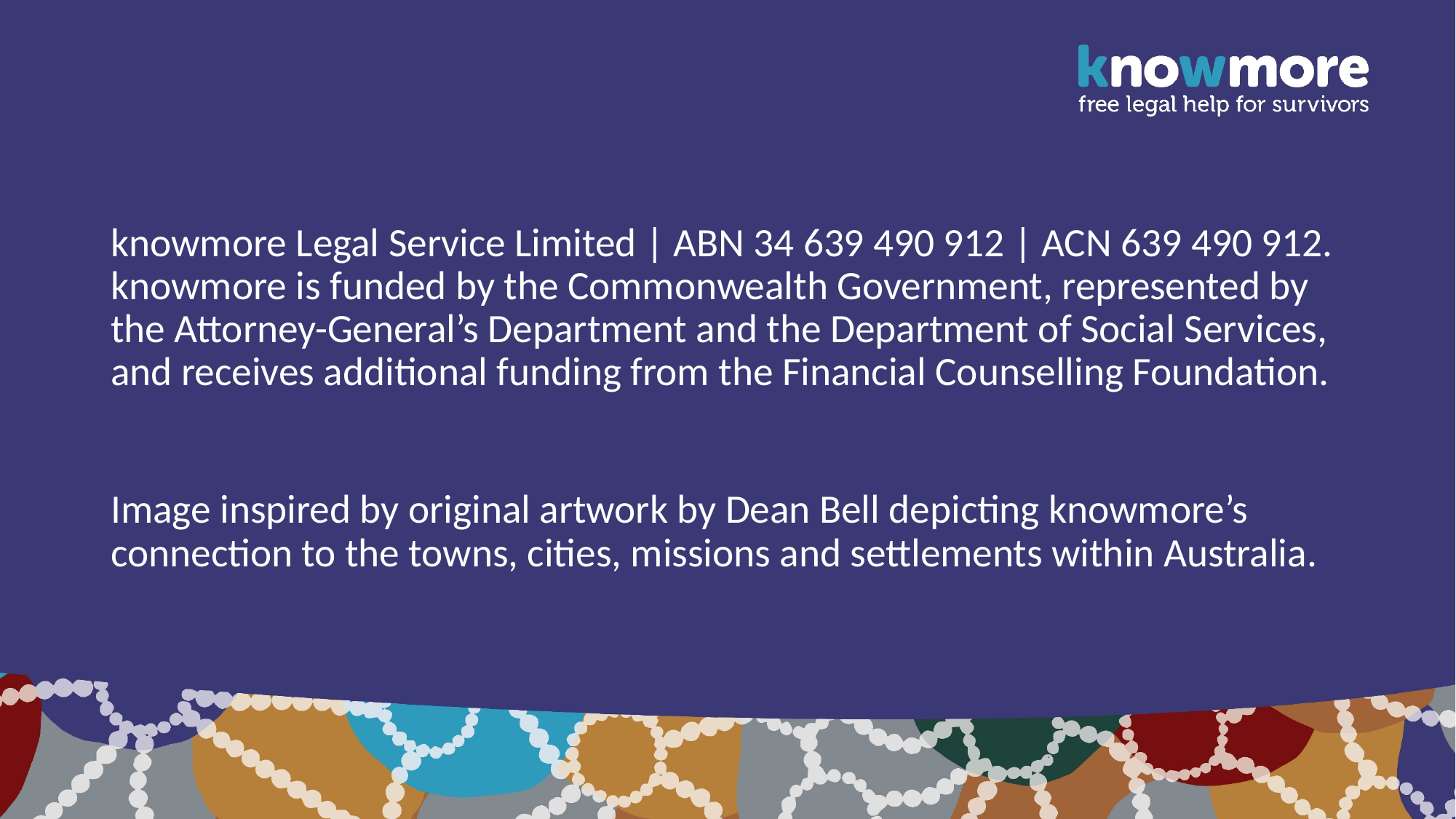

knowmore Legal Service Limited | ABN 34 639 490 912 | ACN 639 490 912. knowmore is funded by the Commonwealth Government, represented by the Attorney-General’s Department and the Department of Social Services, and receives additional funding from the Financial Counselling Foundation.

Image inspired by original artwork by Dean Bell depicting knowmore’s connection to the towns, cities, missions and settlements within Australia.